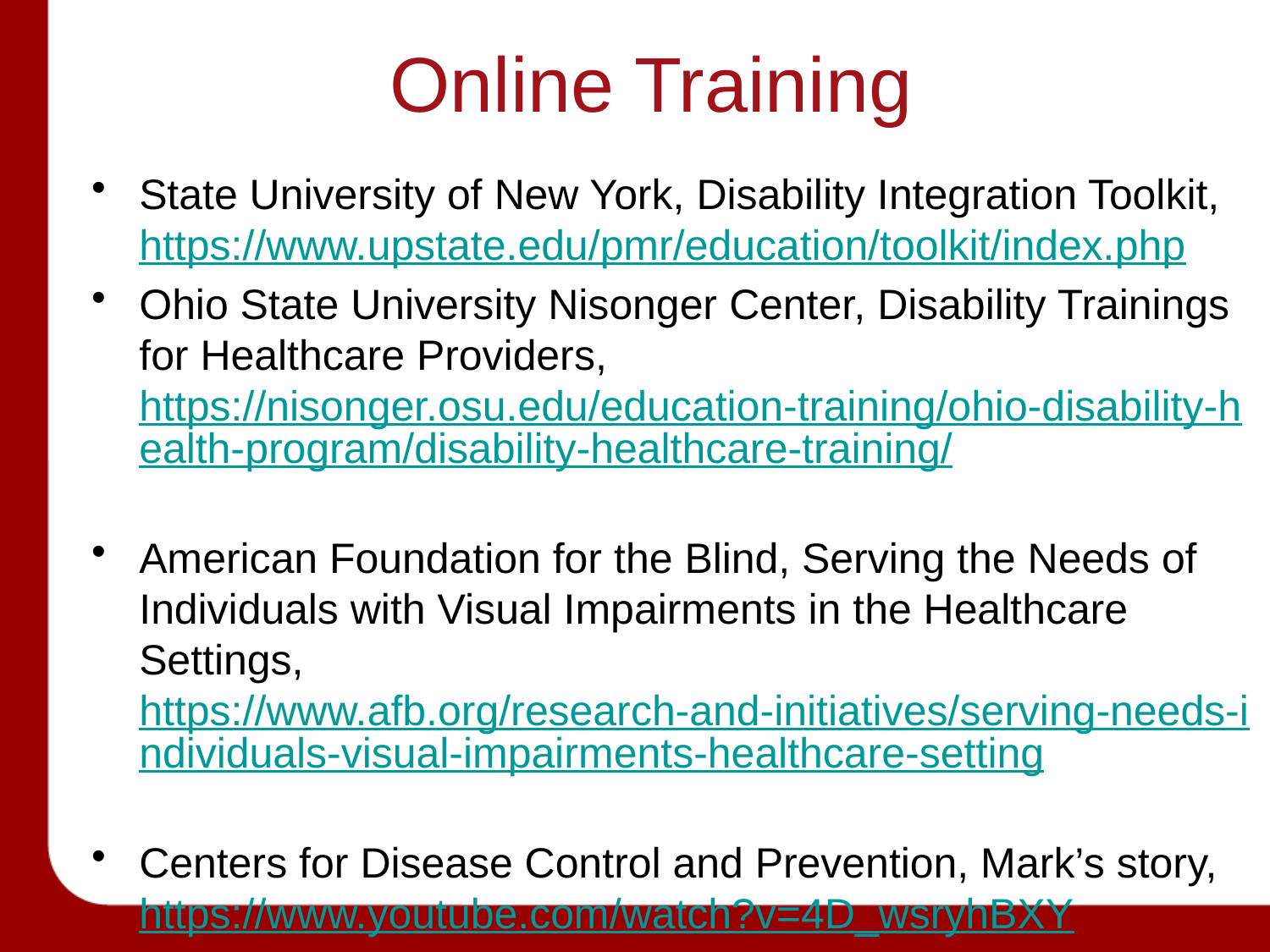

# Online Training
State University of New York, Disability Integration Toolkit, https://www.upstate.edu/pmr/education/toolkit/index.php
Ohio State University Nisonger Center, Disability Trainings for Healthcare Providers, https://nisonger.osu.edu/education-training/ohio-disability-health-program/disability-healthcare-training/
American Foundation for the Blind, Serving the Needs of Individuals with Visual Impairments in the Healthcare Settings, https://www.afb.org/research-and-initiatives/serving-needs-individuals-visual-impairments-healthcare-setting
Centers for Disease Control and Prevention, Mark’s story, https://www.youtube.com/watch?v=4D_wsryhBXY